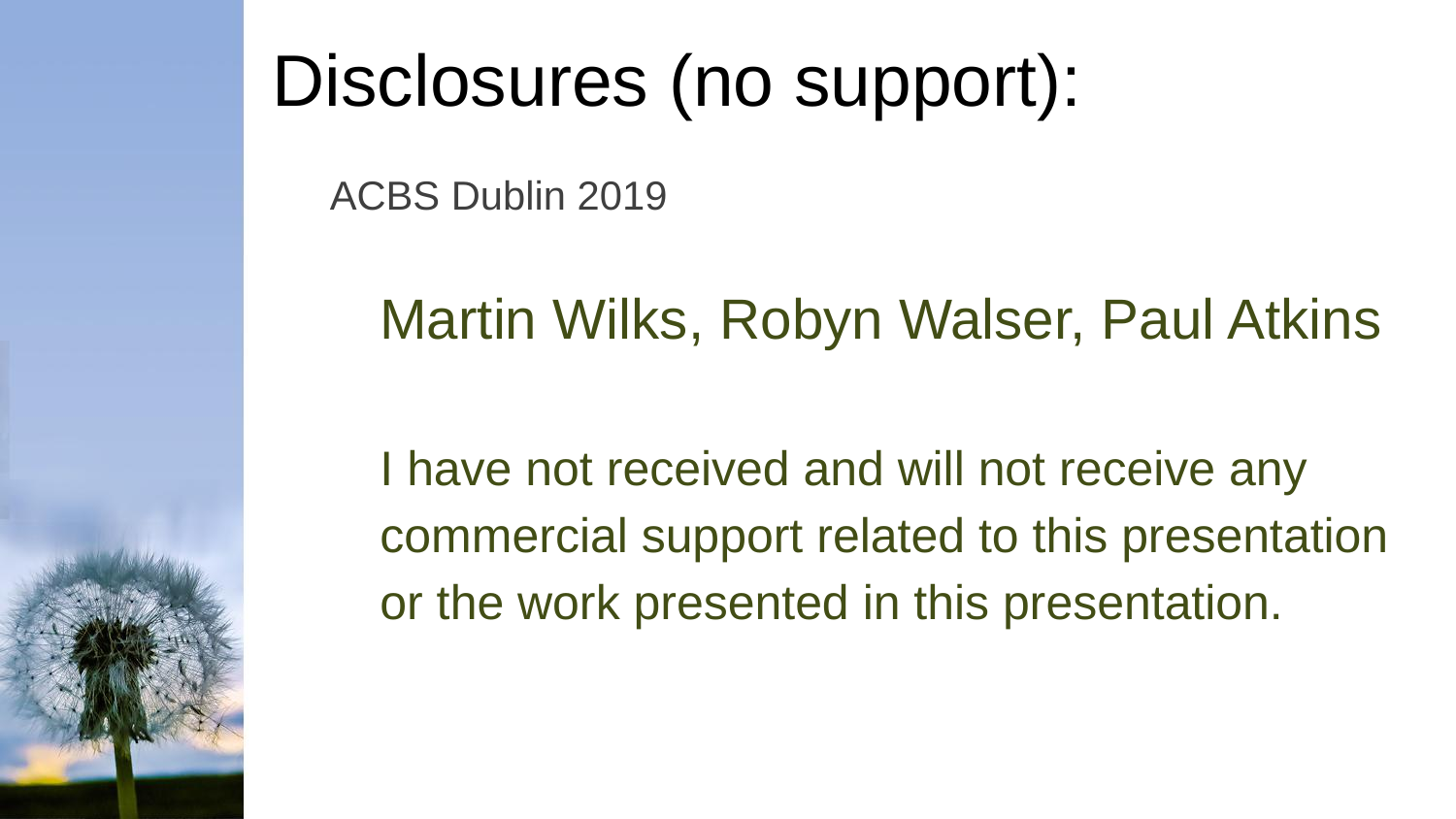

# Disclosures (no support):

ACBS Dublin 2019
Martin Wilks, Robyn Walser, Paul Atkins

I have not received and will not receive any commercial support related to this presentation or the work presented in this presentation.